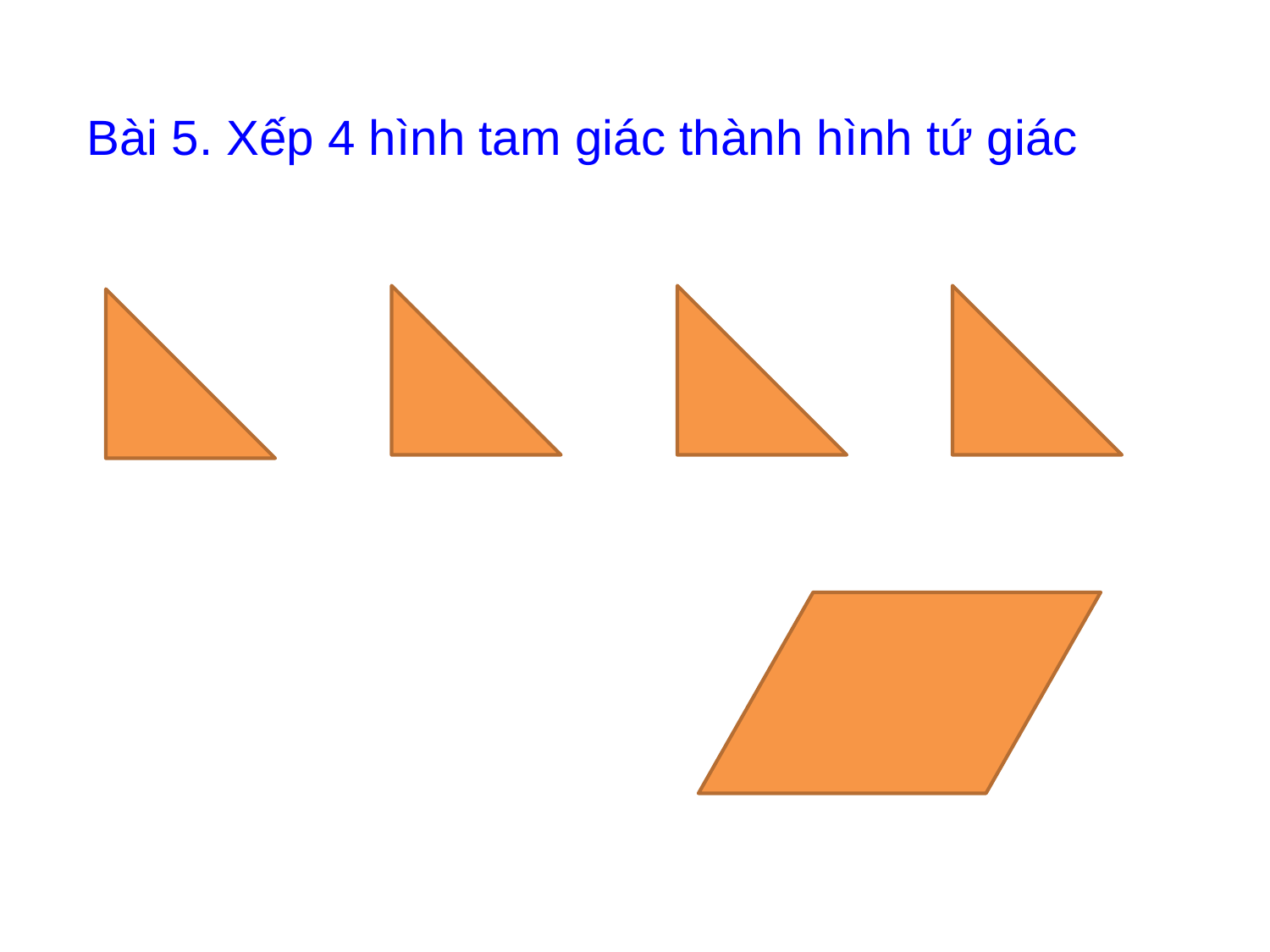

Bài 5. Xếp 4 hình tam giác thành hình tứ giác